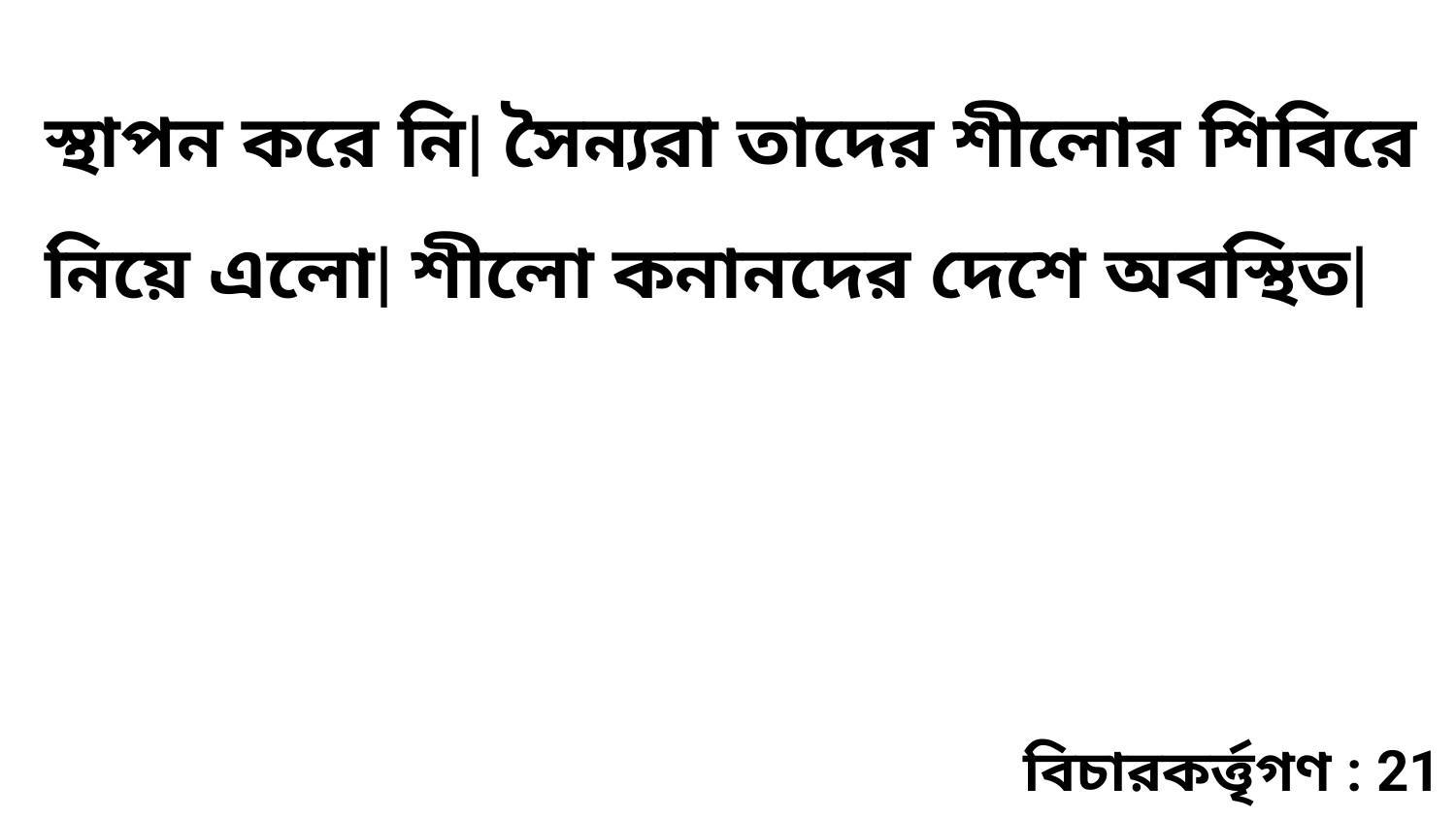

স্থাপন করে নি| সৈন্যরা তাদের শীলোর শিবিরে নিয়ে এলো| শীলো কনানদের দেশে অবস্থিত|
বিচারকর্ত্তৃগণ : 21